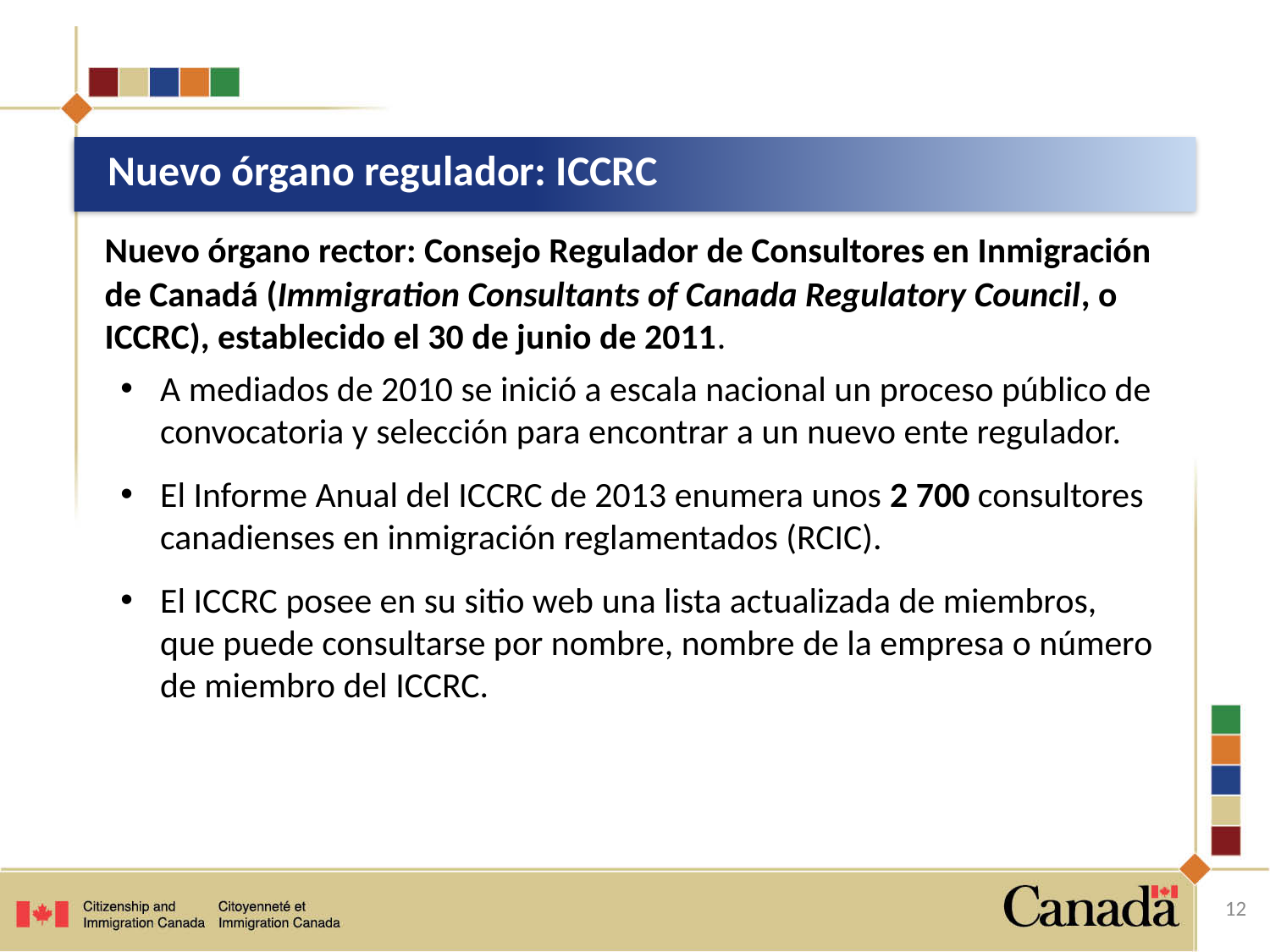

# Nuevo órgano regulador: ICCRC
	Nuevo órgano rector: Consejo Regulador de Consultores en Inmigración de Canadá (Immigration Consultants of Canada Regulatory Council, o ICCRC), establecido el 30 de junio de 2011.
A mediados de 2010 se inició a escala nacional un proceso público de convocatoria y selección para encontrar a un nuevo ente regulador.
El Informe Anual del ICCRC de 2013 enumera unos 2 700 consultores canadienses en inmigración reglamentados (RCIC).
El ICCRC posee en su sitio web una lista actualizada de miembros, que puede consultarse por nombre, nombre de la empresa o número de miembro del ICCRC.

12